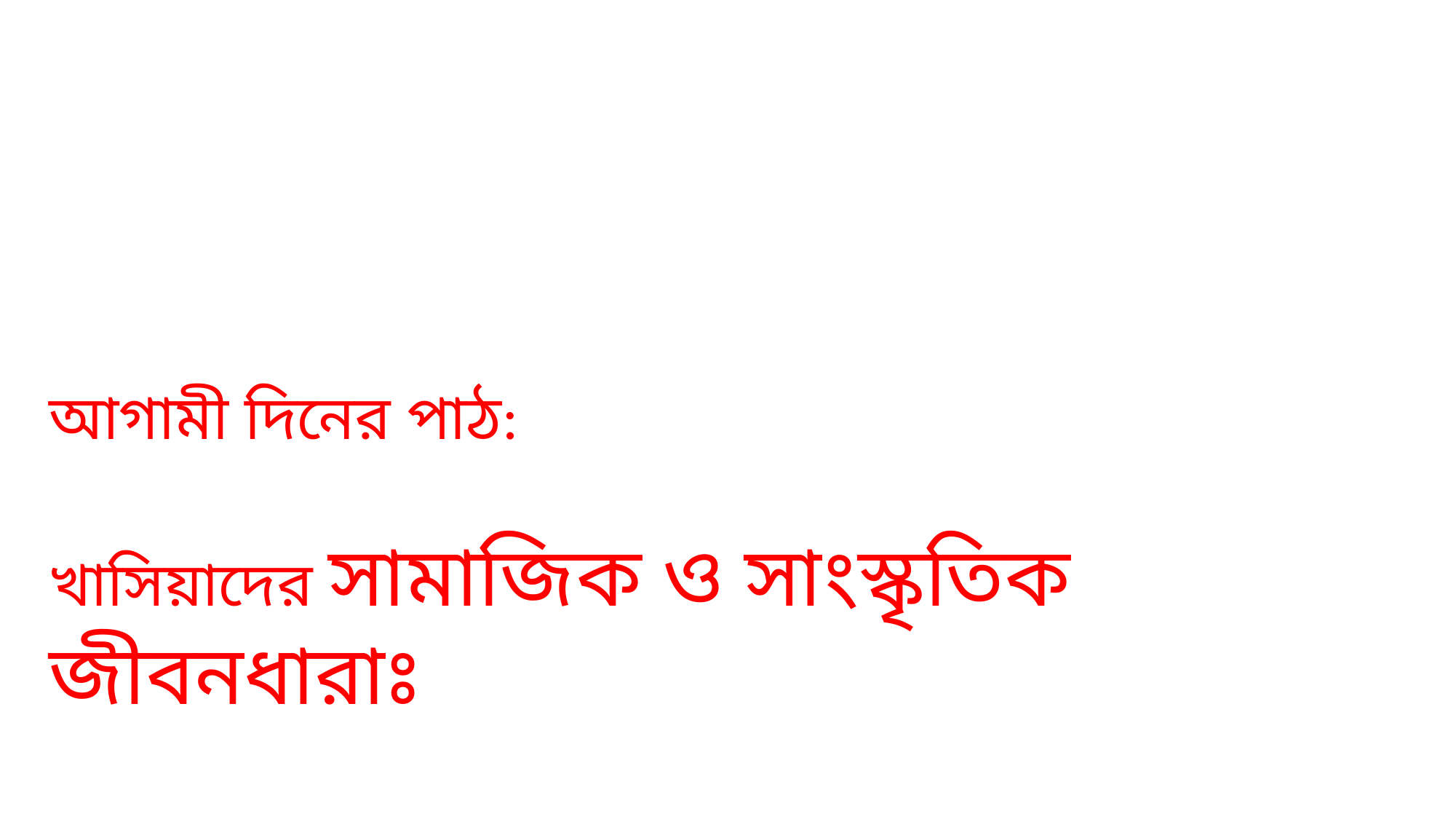

আগামী দিনের পাঠ:

খাসিয়াদের সামাজিক ও সাংস্কৃতিক জীবনধারাঃ